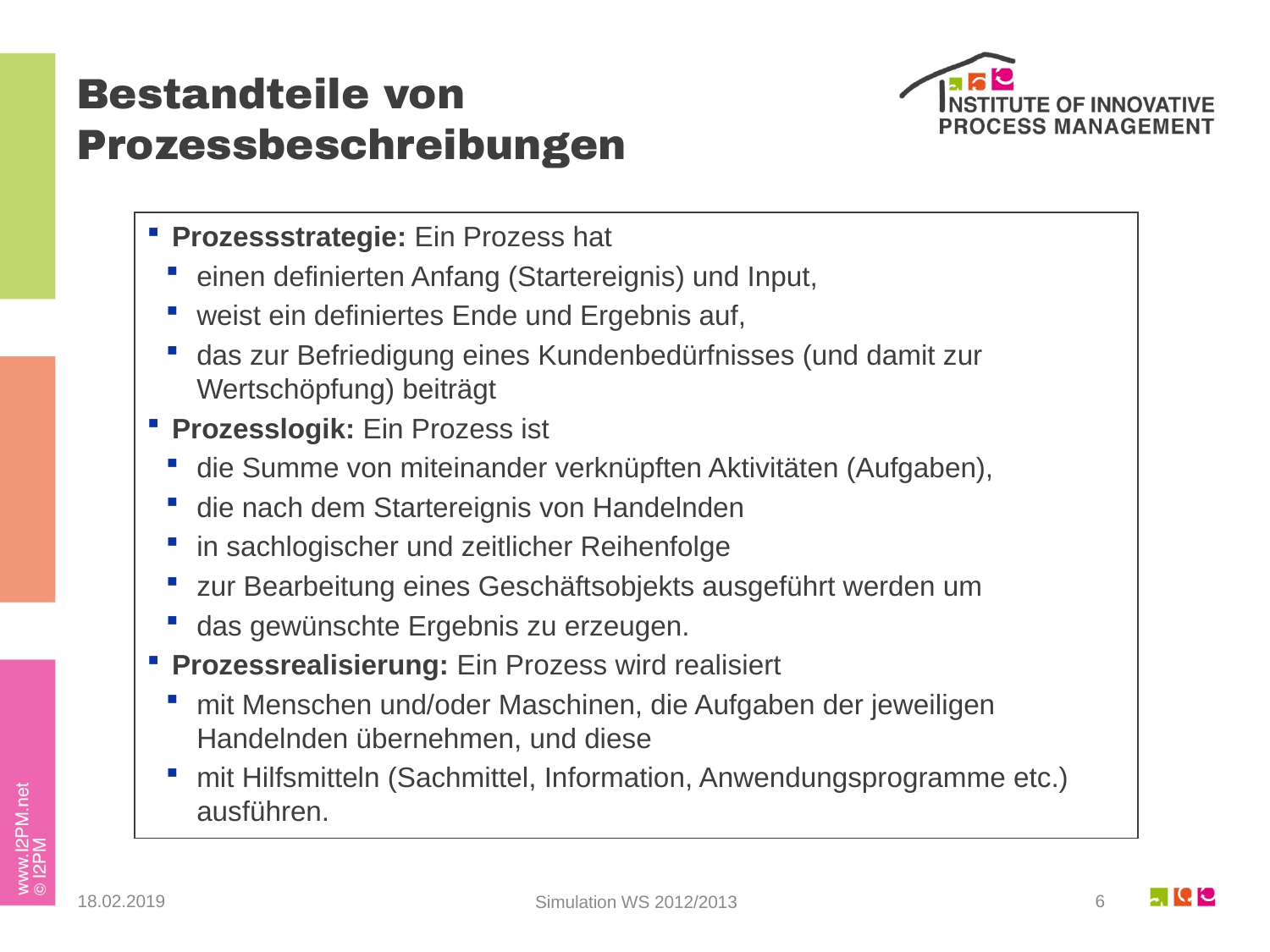

# Bestandteile von Prozessbeschreibungen
Prozessstrategie: Ein Prozess hat
einen definierten Anfang (Startereignis) und Input,
weist ein definiertes Ende und Ergebnis auf,
das zur Befriedigung eines Kundenbedürfnisses (und damit zur Wertschöpfung) beiträgt
Prozesslogik: Ein Prozess ist
die Summe von miteinander verknüpften Aktivitäten (Aufgaben),
die nach dem Startereignis von Handelnden
in sachlogischer und zeitlicher Reihenfolge
zur Bearbeitung eines Geschäftsobjekts ausgeführt werden um
das gewünschte Ergebnis zu erzeugen.
Prozessrealisierung: Ein Prozess wird realisiert
mit Menschen und/oder Maschinen, die Aufgaben der jeweiligen Handelnden übernehmen, und diese
mit Hilfsmitteln (Sachmittel, Information, Anwendungsprogramme etc.) ausführen.

18.02.2019
6
Simulation WS 2012/2013